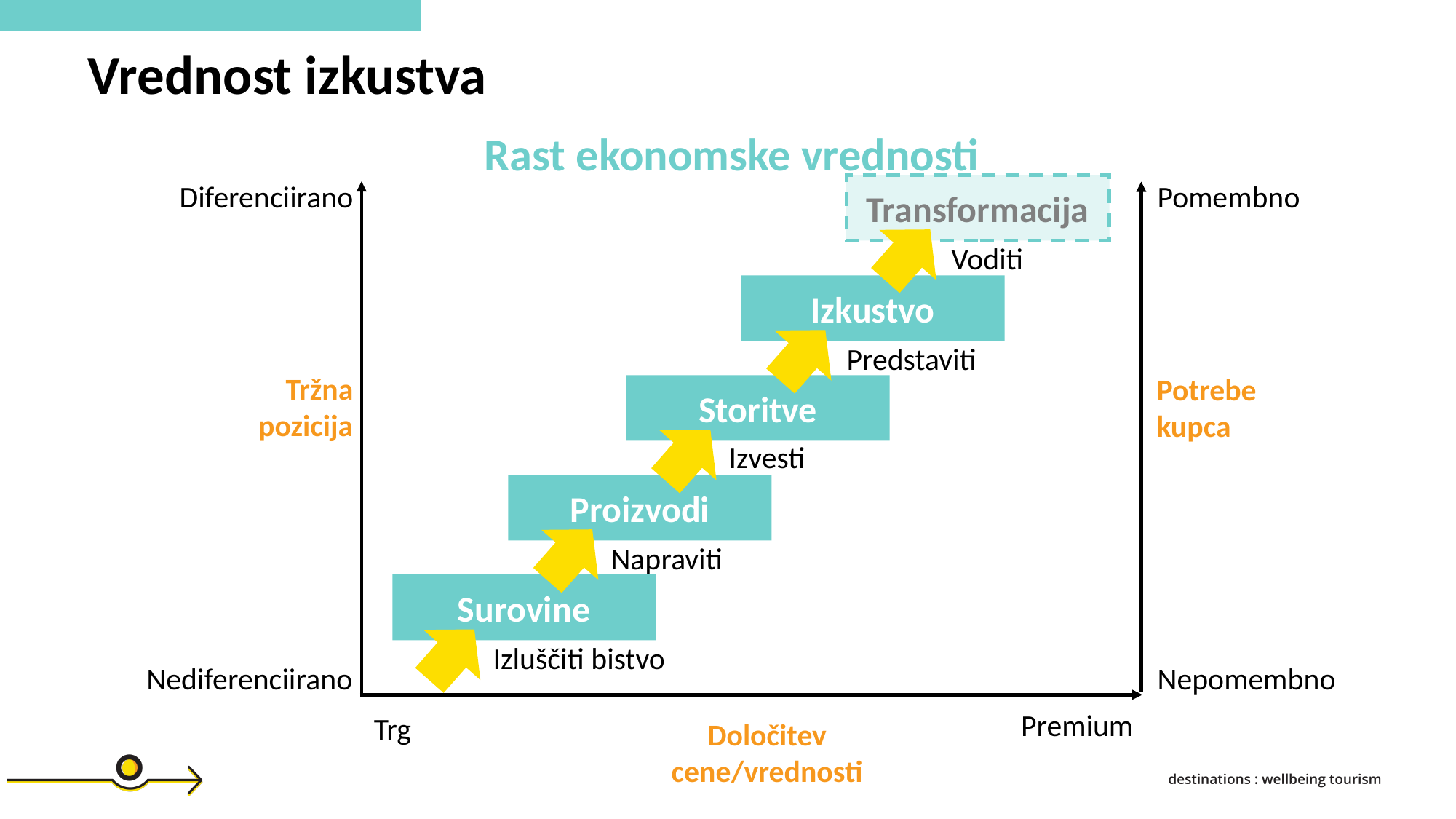

Vrednost izkustva
Rast ekonomske vrednosti
Diferenciirano
Pomembno
Transformacija

Voditi
Izkustvo

Predstaviti
Tržna pozicija
Potrebe kupca
Storitve

Izvesti
Proizvodi

Napraviti
Surovine

Izluščiti bistvo
Nediferenciirano
Nepomembno
Premium
Trg
Določitev cene/vrednosti